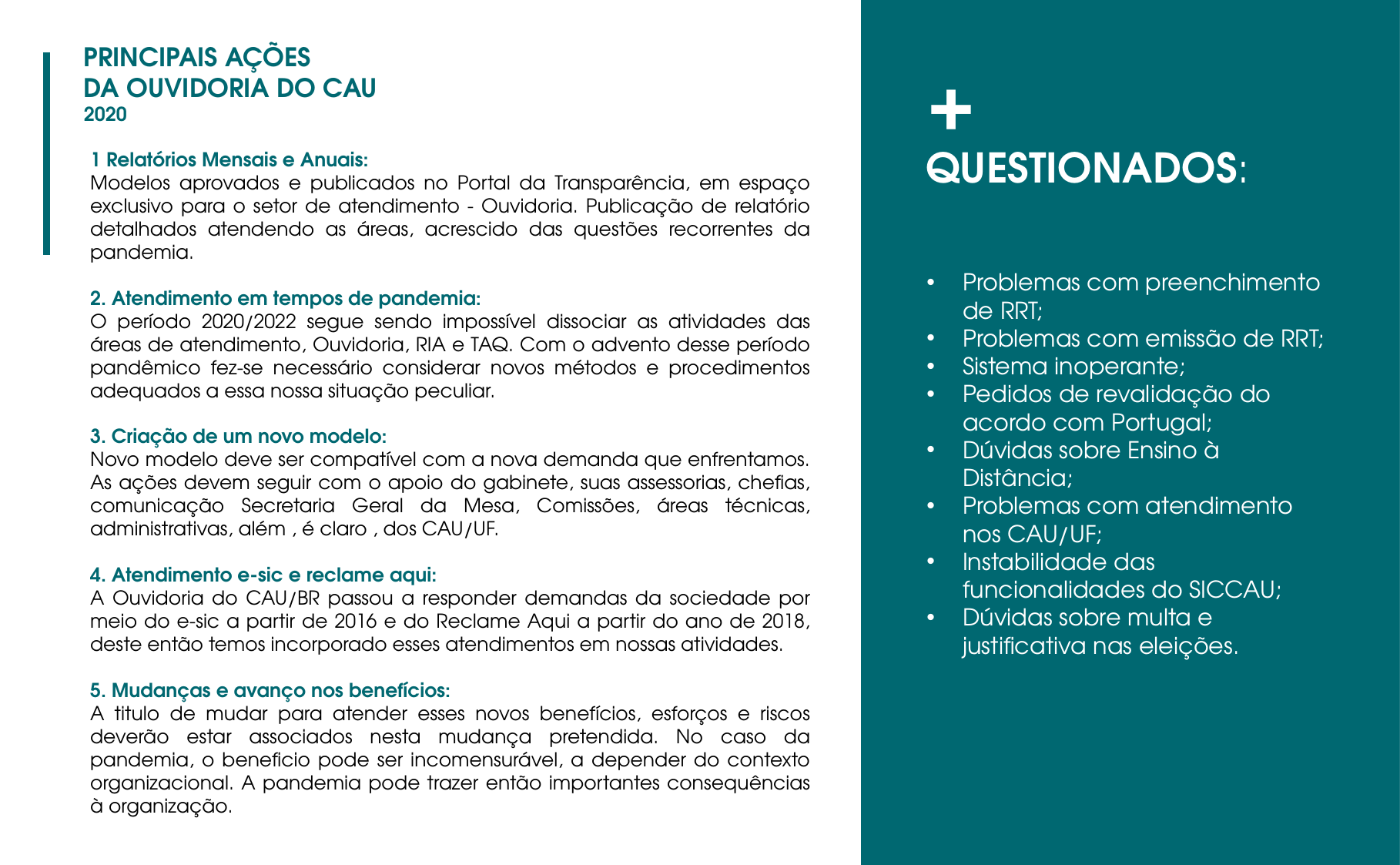

PRINCIPAIS AÇÕES
DA OUVIDORIA DO CAU
2020

+
QUESTIONADOS:
1 Relatórios Mensais e Anuais:
Modelos aprovados e publicados no Portal da Transparência, em espaço exclusivo para o setor de atendimento - Ouvidoria. Publicação de relatório detalhados atendendo as áreas, acrescido das questões recorrentes da pandemia.

2. Atendimento em tempos de pandemia:
O período 2020/2022 segue sendo impossível dissociar as atividades das áreas de atendimento, Ouvidoria, RIA e TAQ. Com o advento desse período pandêmico fez-se necessário considerar novos métodos e procedimentos adequados a essa nossa situação peculiar.

3. Criação de um novo modelo:
Novo modelo deve ser compatível com a nova demanda que enfrentamos.
As ações devem seguir com o apoio do gabinete, suas assessorias, chefias, comunicação Secretaria Geral da Mesa, Comissões, áreas técnicas, administrativas, além , é claro , dos CAU/UF.

4. Atendimento e-sic e reclame aqui:
A Ouvidoria do CAU/BR passou a responder demandas da sociedade por meio do e-sic a partir de 2016 e do Reclame Aqui a partir do ano de 2018, deste então temos incorporado esses atendimentos em nossas atividades.

5. Mudanças e avanço nos benefícios:
A titulo de mudar para atender esses novos benefícios, esforços e riscos deverão estar associados nesta mudança pretendida. No caso da pandemia, o beneficio pode ser incomensurável, a depender do contexto organizacional. A pandemia pode trazer então importantes consequências à organização.

Problemas com preenchimento de RRT;
Problemas com emissão de RRT;
Sistema inoperante;
Pedidos de revalidação do acordo com Portugal;
Dúvidas sobre Ensino à Distância;
Problemas com atendimento nos CAU/UF;
Instabilidade das funcionalidades do SICCAU;
Dúvidas sobre multa e justificativa nas eleições.